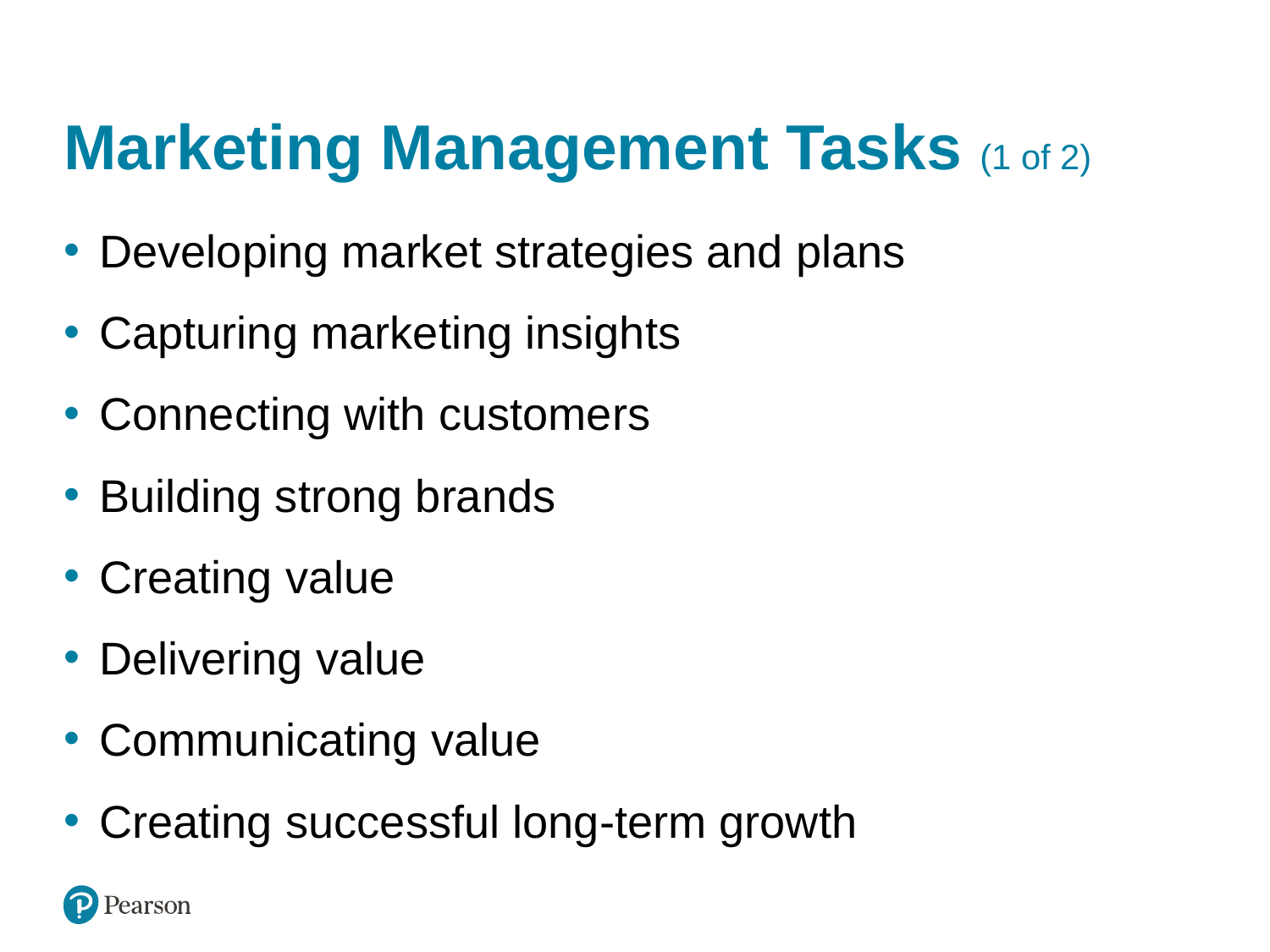

# Marketing Management Tasks (1 of 2)
Developing market strategies and plans
Capturing marketing insights
Connecting with customers
Building strong brands
Creating value
Delivering value
Communicating value
Creating successful long-term growth